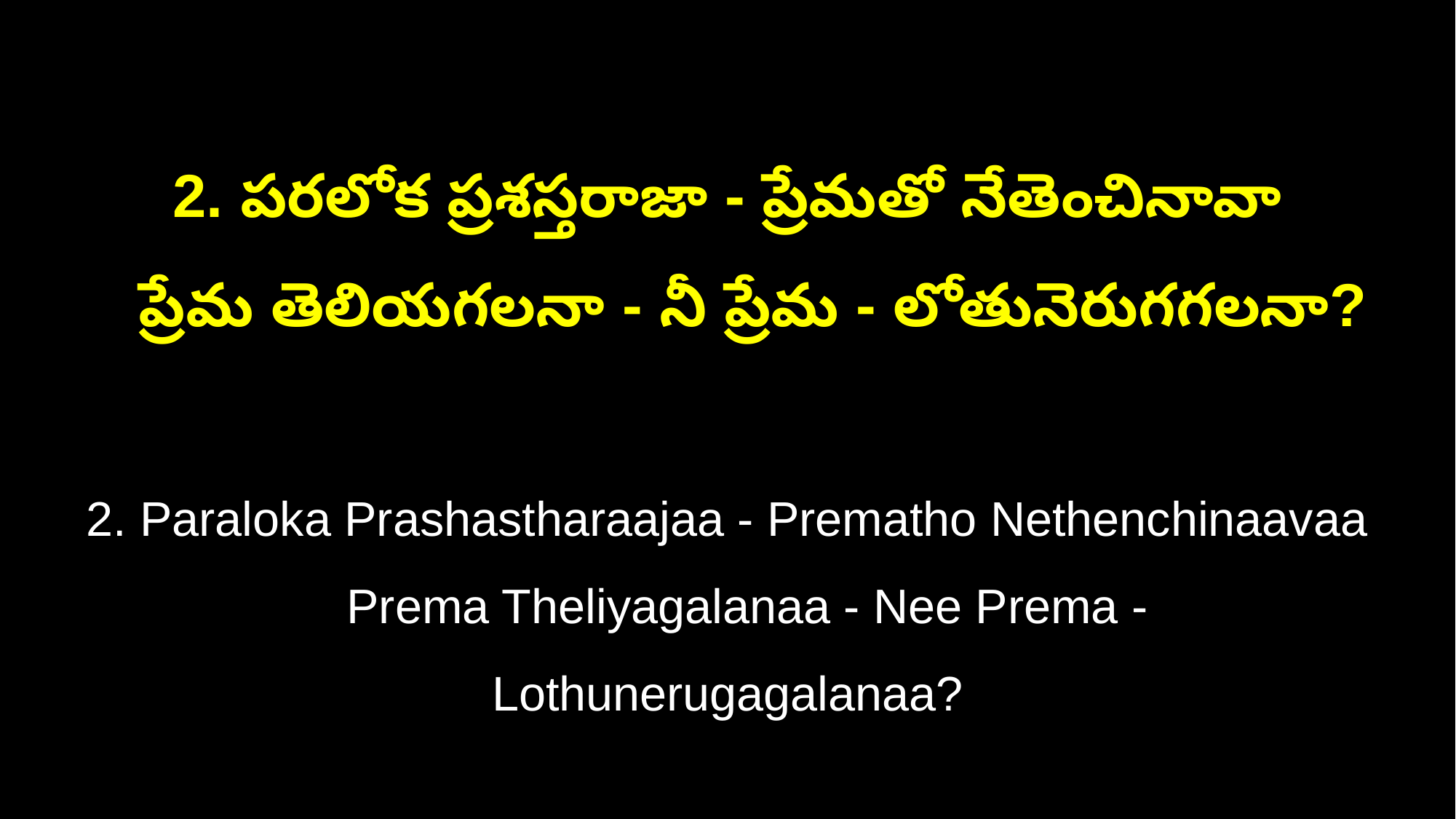

2. పరలోక ప్రశస్తరాజా - ప్రేమతో నేతెంచినావా
   ప్రేమ తెలియగలనా - నీ ప్రేమ - లోతునెరుగగలనా?
2. Paraloka Prashastharaajaa - Prematho Nethenchinaavaa
   Prema Theliyagalanaa - Nee Prema - Lothunerugagalanaa?